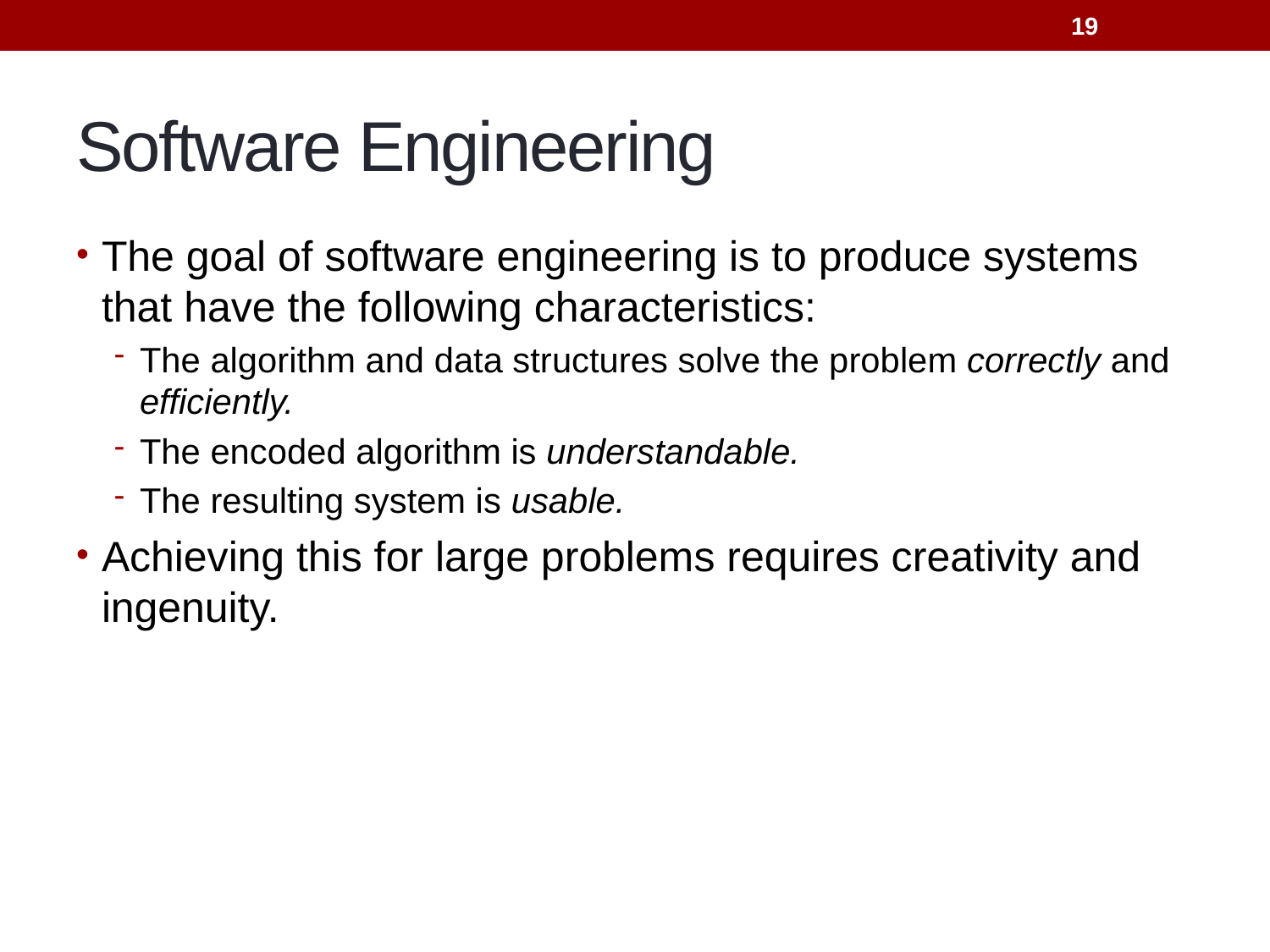

19
# Software Engineering
The goal of software engineering is to produce systems that have the following characteristics:
The algorithm and data structures solve the problem correctly and efficiently.
The encoded algorithm is understandable.
The resulting system is usable.
Achieving this for large problems requires creativity and ingenuity.